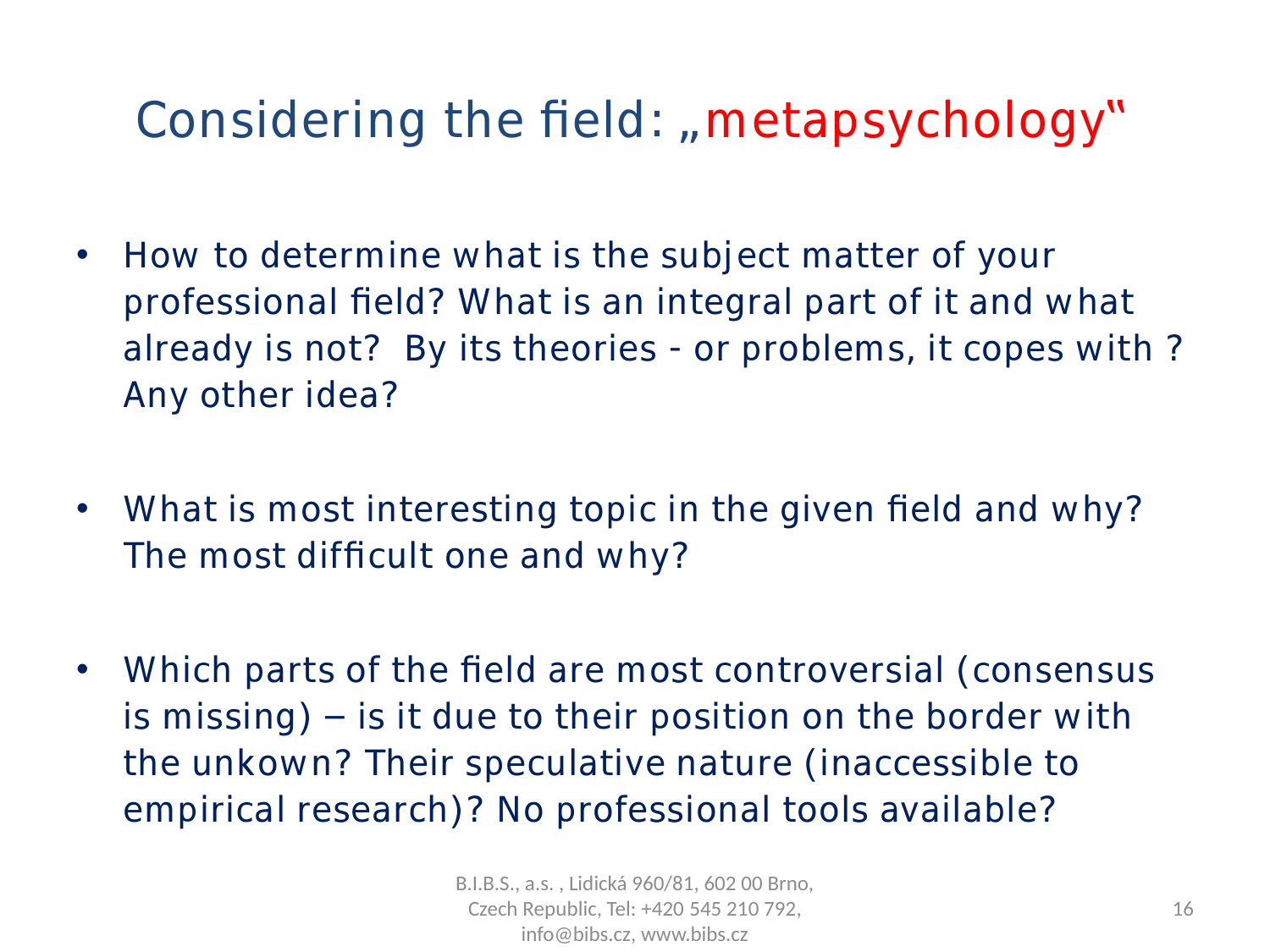

# Considering the field: „metapsychology“
How to determine what is the subject matter of your professional field? What is an integral part of it and what already is not?  By its theories - or problems, it copes with ? Any other idea?

What is most interesting topic in the given field and why? The most difficult one and why?

Which parts of the field are most controversial (consensus is missing) – is it due to their position on the border with the unkown? Their speculative nature (inaccessible to empirical research)? No professional tools available?
B.I.B.S., a.s. , Lidická 960/81, 602 00 Brno, Czech Republic, Tel: +420 545 210 792, info@bibs.cz, www.bibs.cz
16